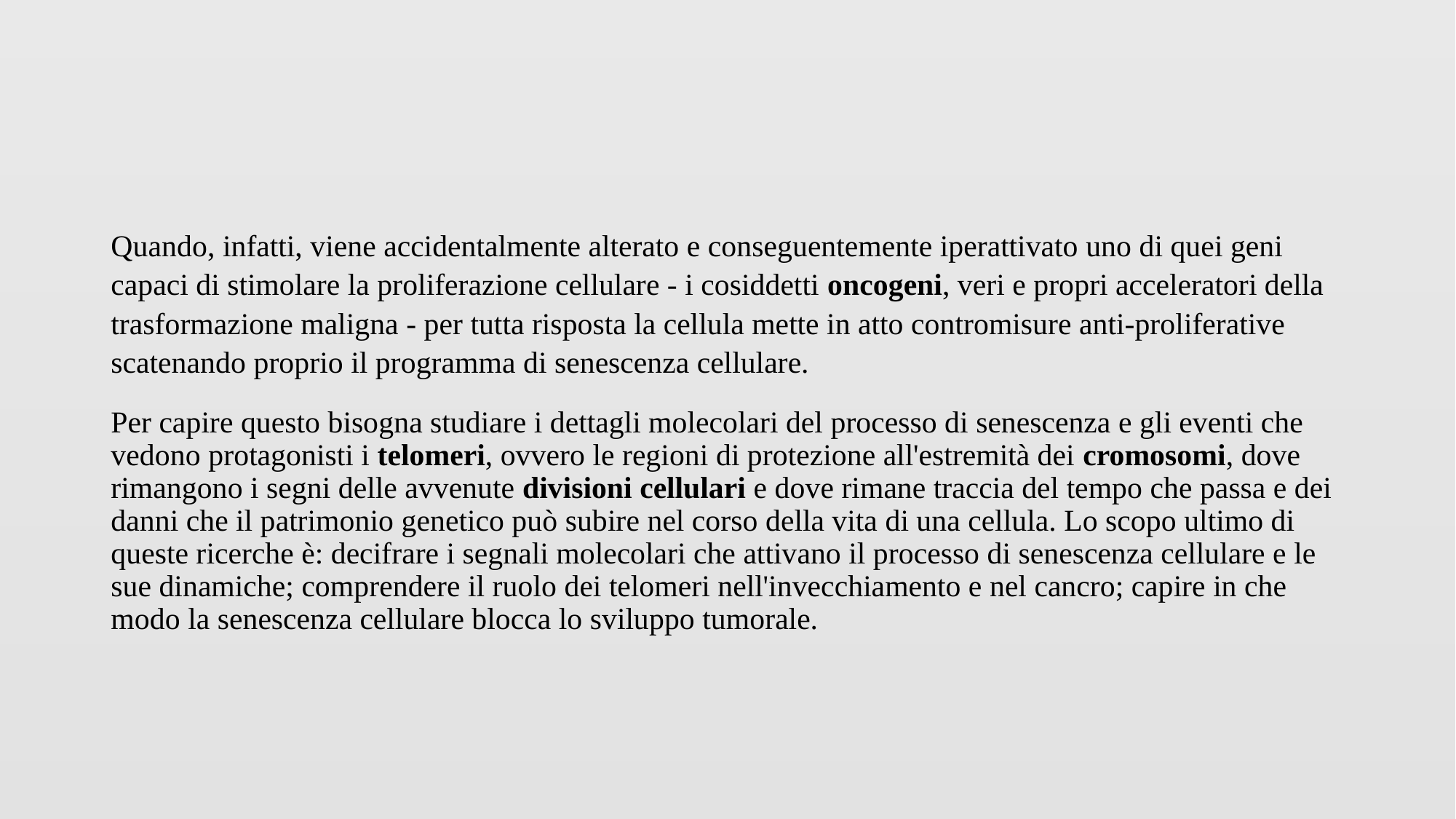

#
Quando, infatti, viene accidentalmente alterato e conseguentemente iperattivato uno di quei geni capaci di stimolare la proliferazione cellulare - i cosiddetti oncogeni, veri e propri acceleratori della trasformazione maligna - per tutta risposta la cellula mette in atto contromisure anti-proliferative scatenando proprio il programma di senescenza cellulare.
Per capire questo bisogna studiare i dettagli molecolari del processo di senescenza e gli eventi che vedono protagonisti i telomeri, ovvero le regioni di protezione all'estremità dei cromosomi, dove rimangono i segni delle avvenute divisioni cellulari e dove rimane traccia del tempo che passa e dei danni che il patrimonio genetico può subire nel corso della vita di una cellula. Lo scopo ultimo di queste ricerche è: decifrare i segnali molecolari che attivano il processo di senescenza cellulare e le sue dinamiche; comprendere il ruolo dei telomeri nell'invecchiamento e nel cancro; capire in che modo la senescenza cellulare blocca lo sviluppo tumorale.